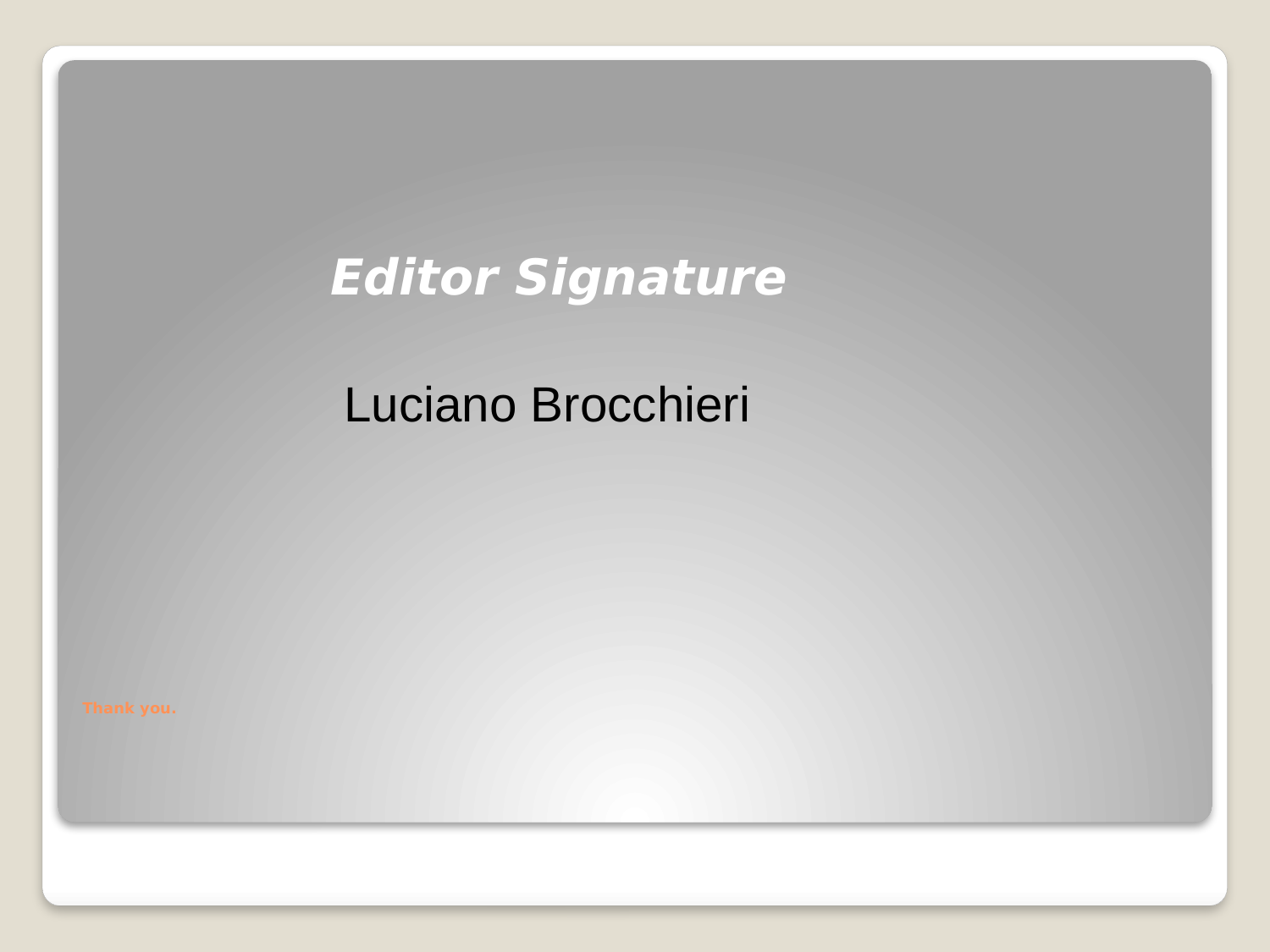

Editor Signature

 Luciano Brocchieri
# Thank you.